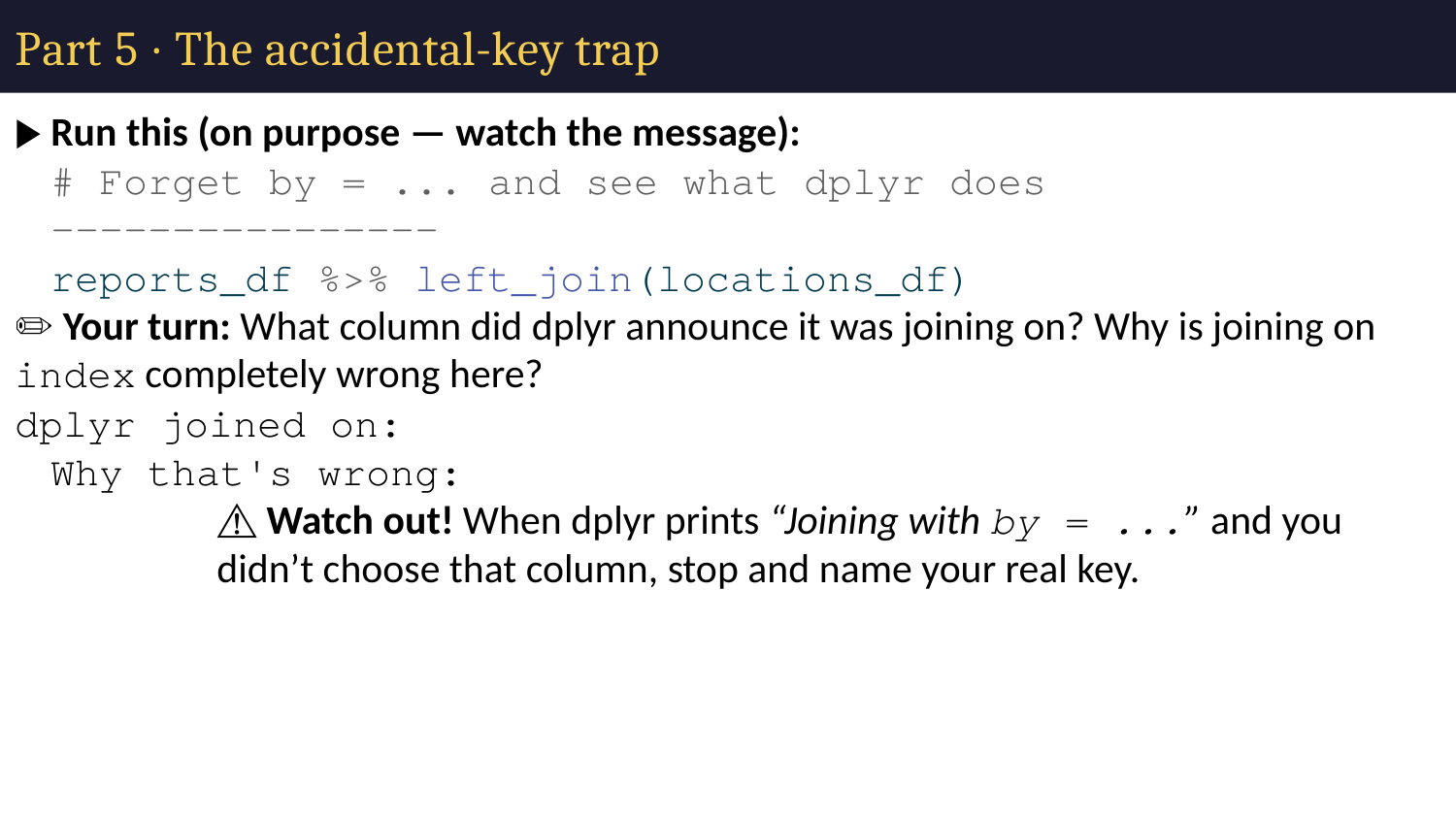

# Part 5 · The accidental-key trap
▶ Run this (on purpose — watch the message):
# Forget by = ... and see what dplyr does ---------------- reports_df %>% left_join(locations_df)
✏️ Your turn: What column did dplyr announce it was joining on? Why is joining on index completely wrong here?
dplyr joined on:
Why that's wrong:
⚠️ Watch out! When dplyr prints “Joining with by = ...” and you didn’t choose that column, stop and name your real key.